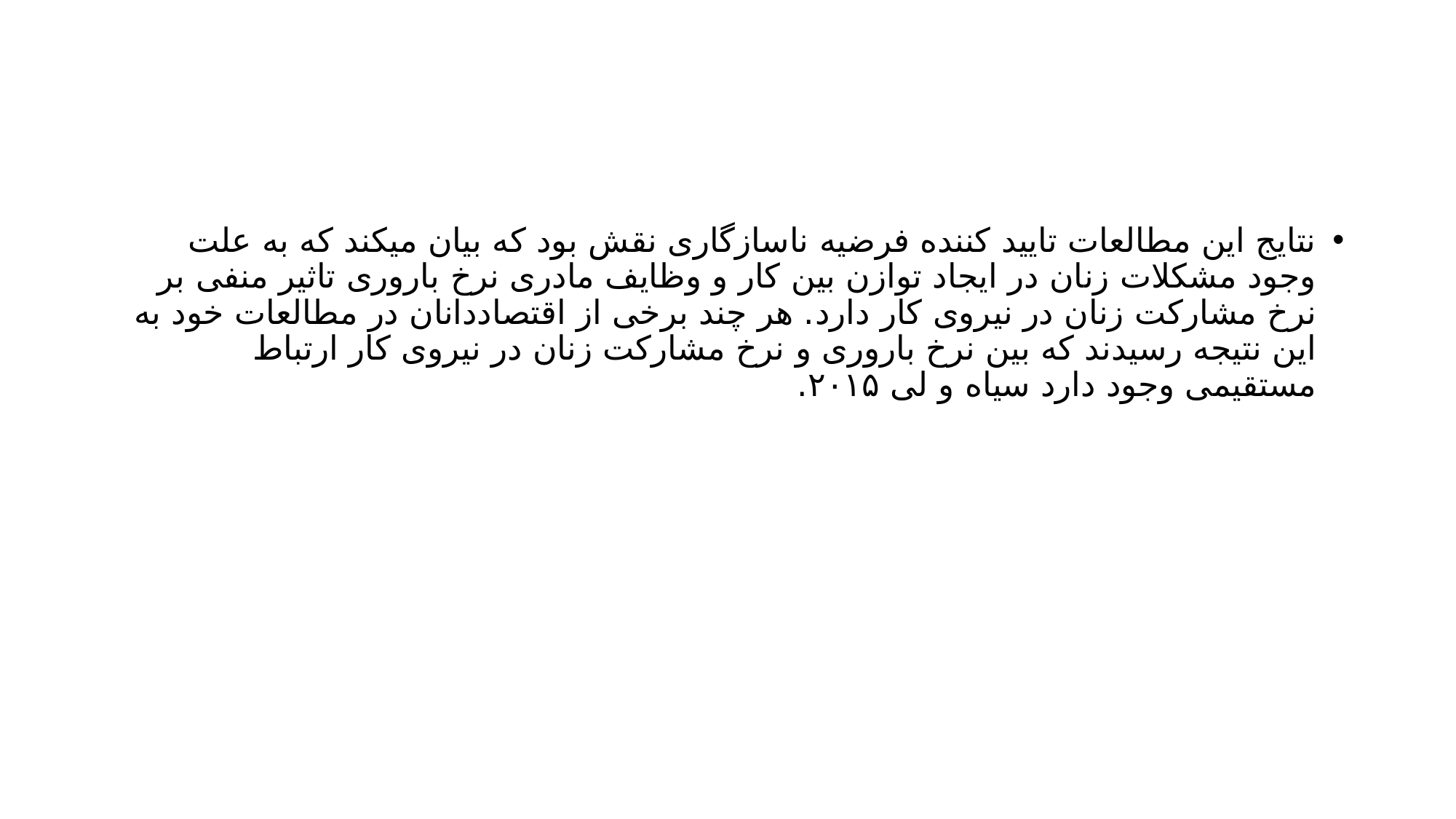

#
نتایج این مطالعات تایید کننده فرضیه ناسازگاری نقش بود که بیان میکند که به علت وجود مشکلات زنان در ایجاد توازن بین کار و وظایف مادری نرخ باروری تاثیر منفی بر نرخ مشارکت زنان در نیروی کار دارد. هر چند برخی از اقتصاددانان در مطالعات خود به این نتیجه رسیدند که بین نرخ باروری و نرخ مشارکت زنان در نیروی کار ارتباط مستقیمی وجود دارد سیاه و لی ۲۰۱۵.